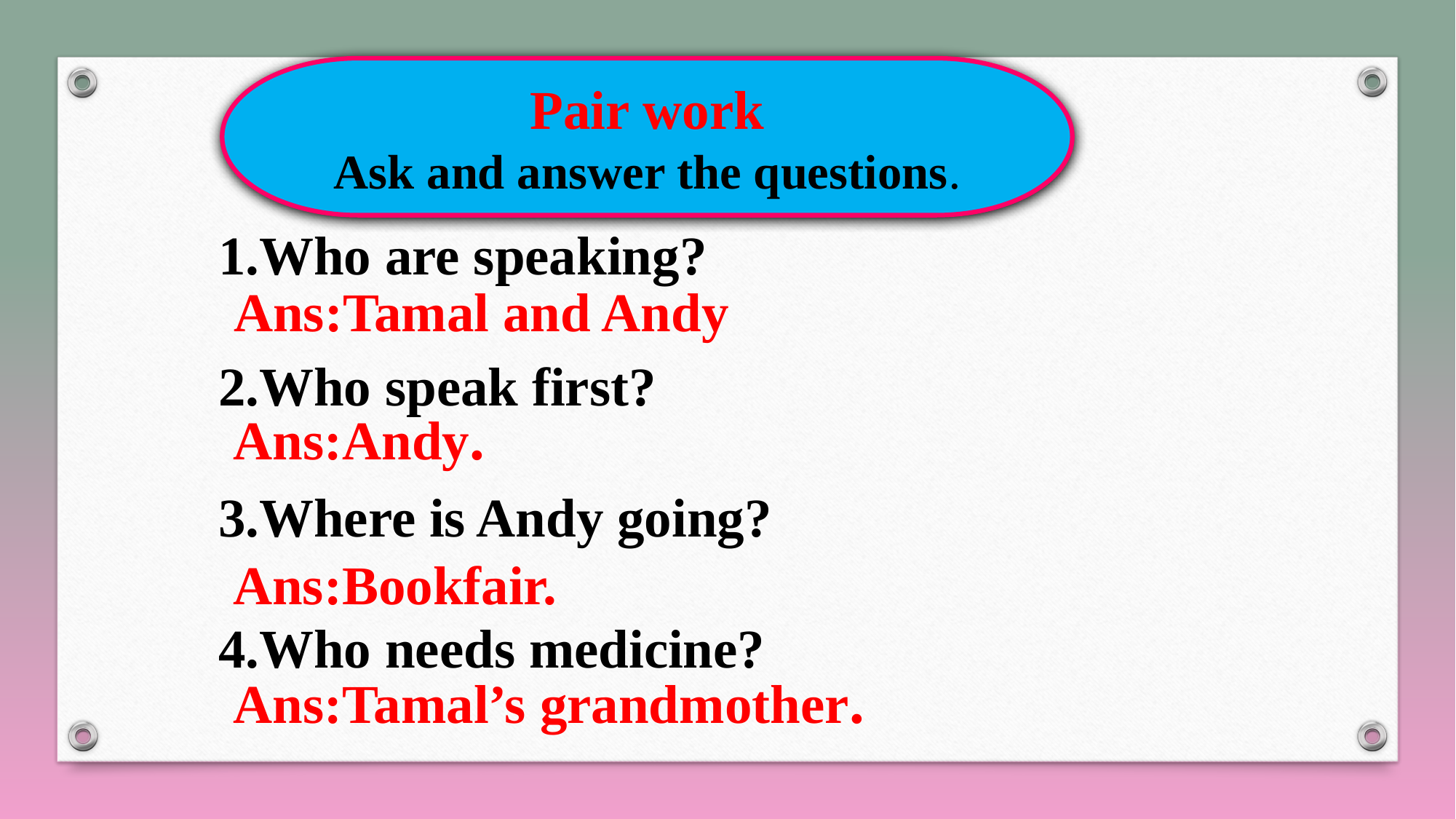

Pair work
Ask and answer the questions.
1.Who are speaking?

2.Who speak first?

3.Where is Andy going?

4.Who needs medicine?

Ans:Tamal and Andy
Ans:Andy.
Ans:Bookfair.
Ans:Tamal’s grandmother.